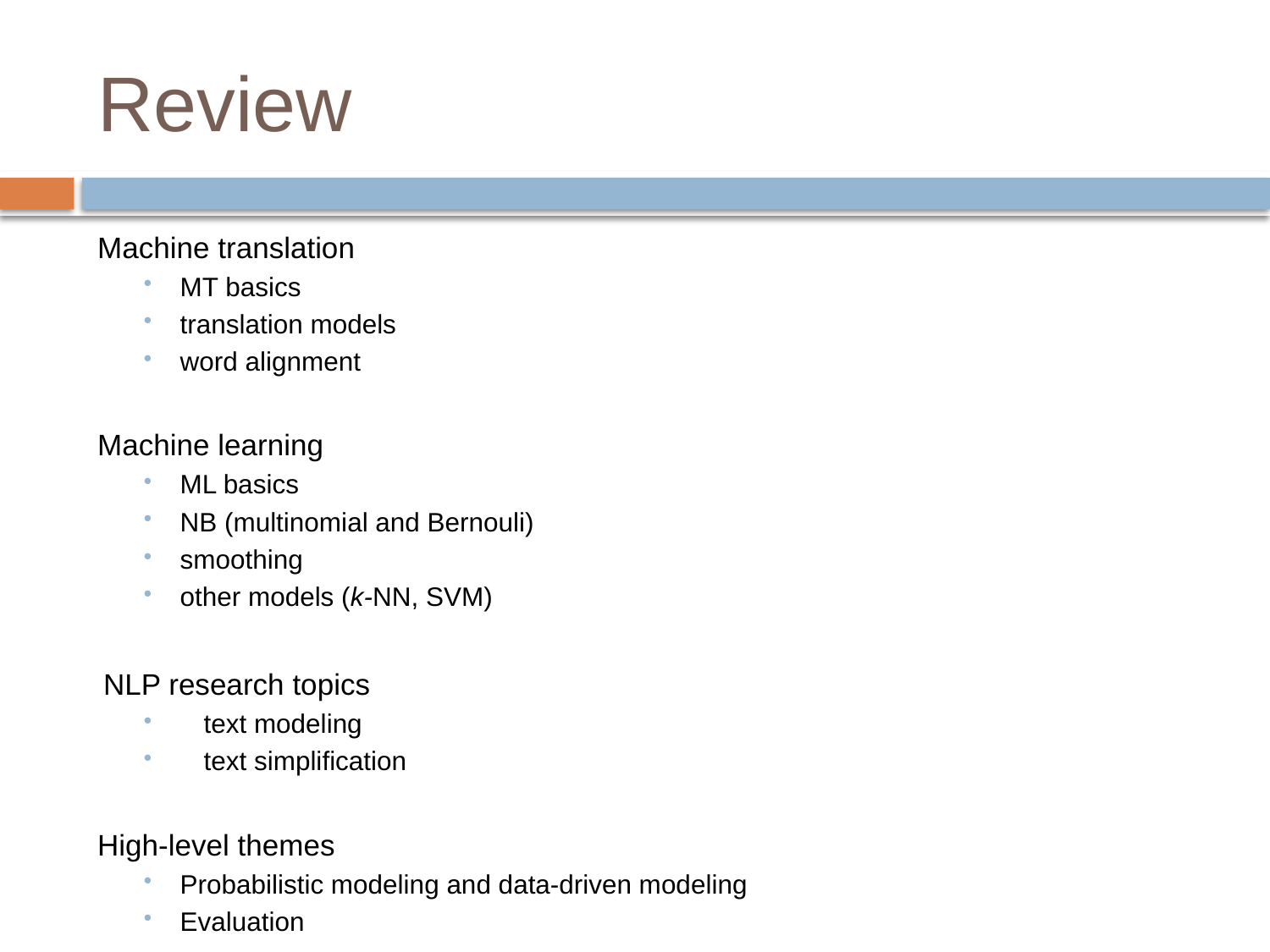

# Review
Machine translation
MT basics
translation models
word alignment

Machine learning
ML basics
NB (multinomial and Bernouli)
smoothing
other models (k-NN, SVM)

NLP research topics
text modeling
text simplification

High-level themes
Probabilistic modeling and data-driven modeling
Evaluation